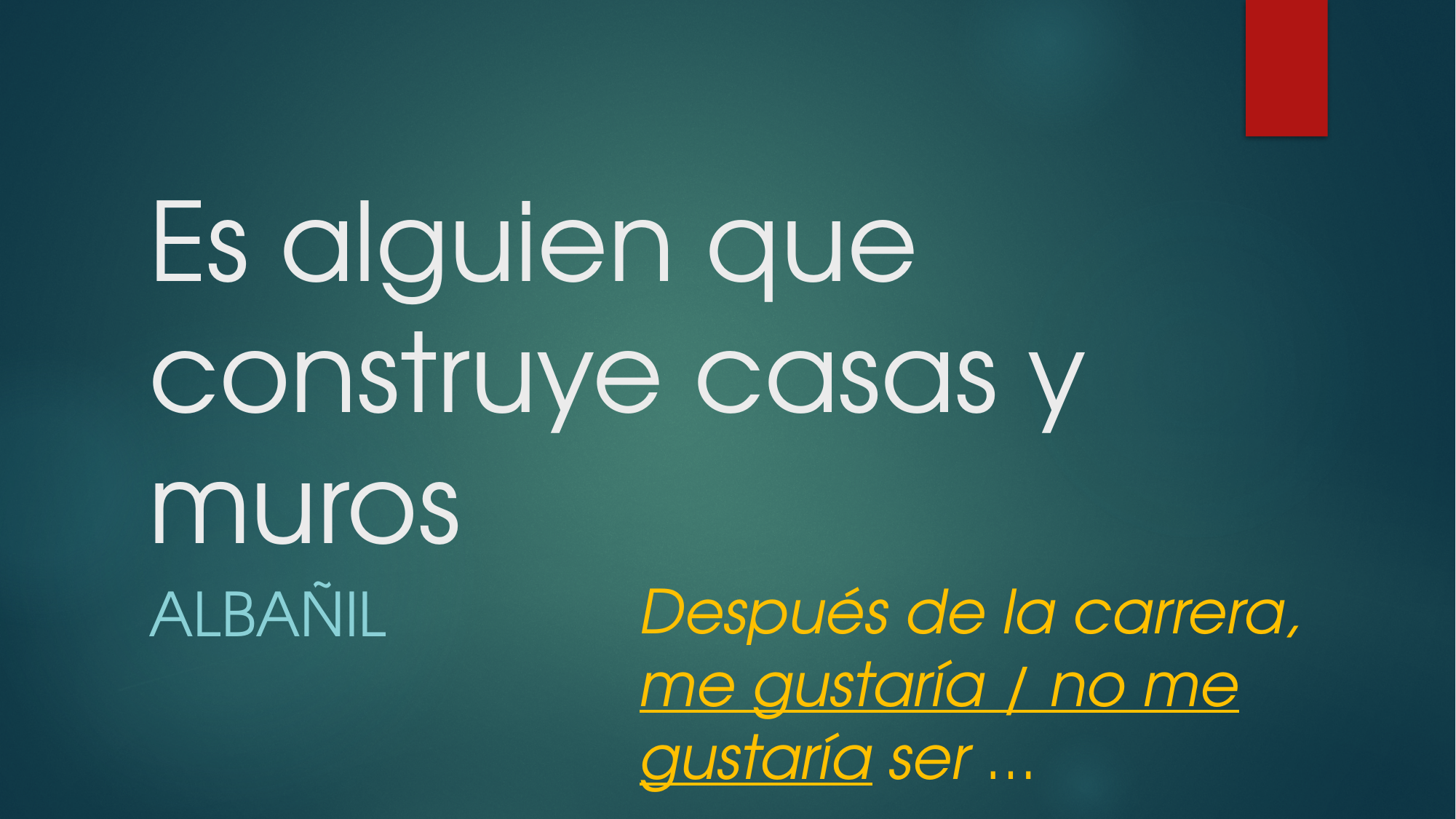

# Es alguien que construye casas y muros
Después de la carrera, me gustaría / no me gustaría ser …
albañil